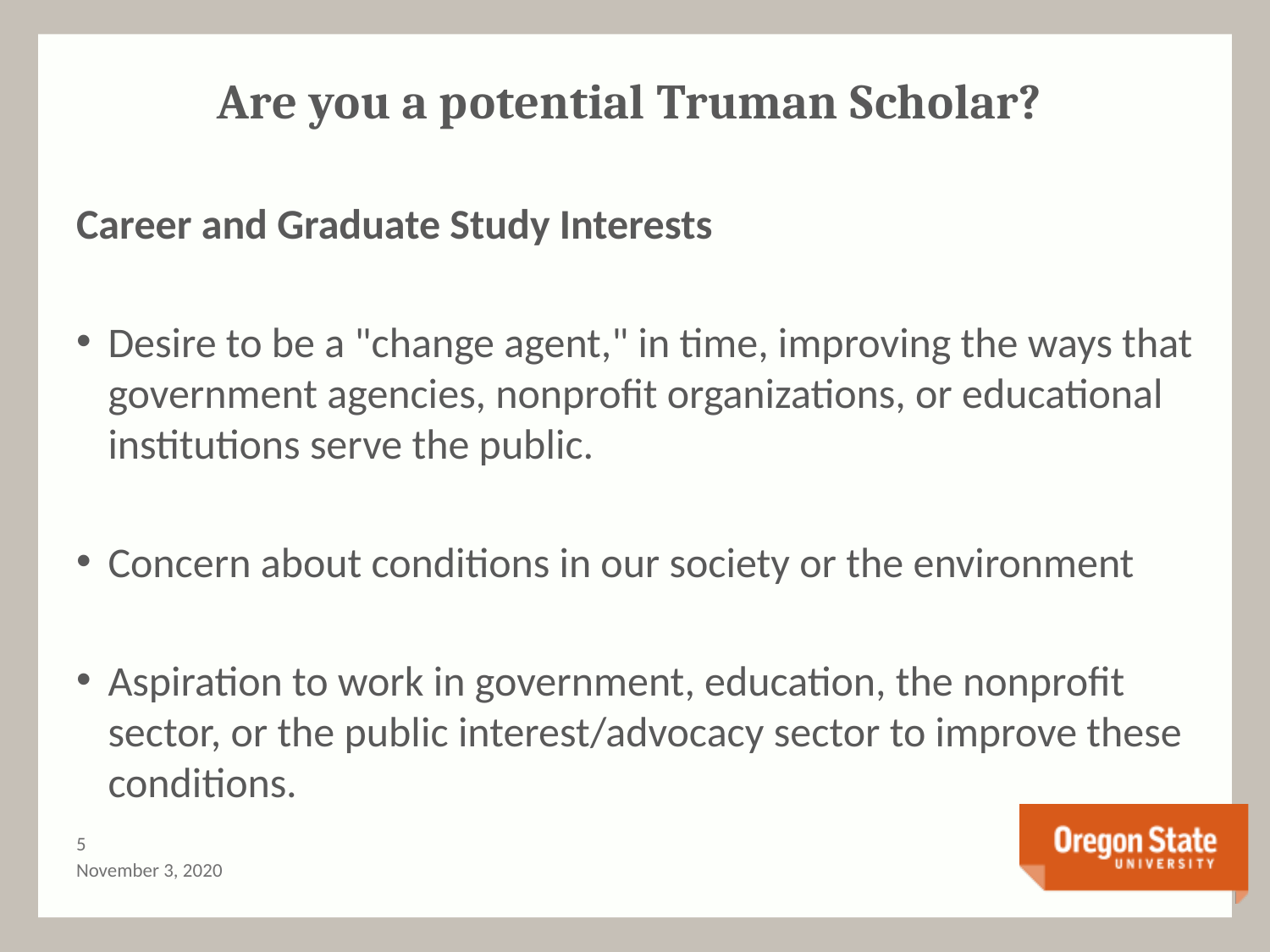

# Are you a potential Truman Scholar?
Career and Graduate Study Interests

Desire to be a "change agent," in time, improving the ways that government agencies, nonprofit organizations, or educational institutions serve the public.

Concern about conditions in our society or the environment

Aspiration to work in government, education, the nonprofit sector, or the public interest/advocacy sector to improve these conditions.

5
November 3, 2020